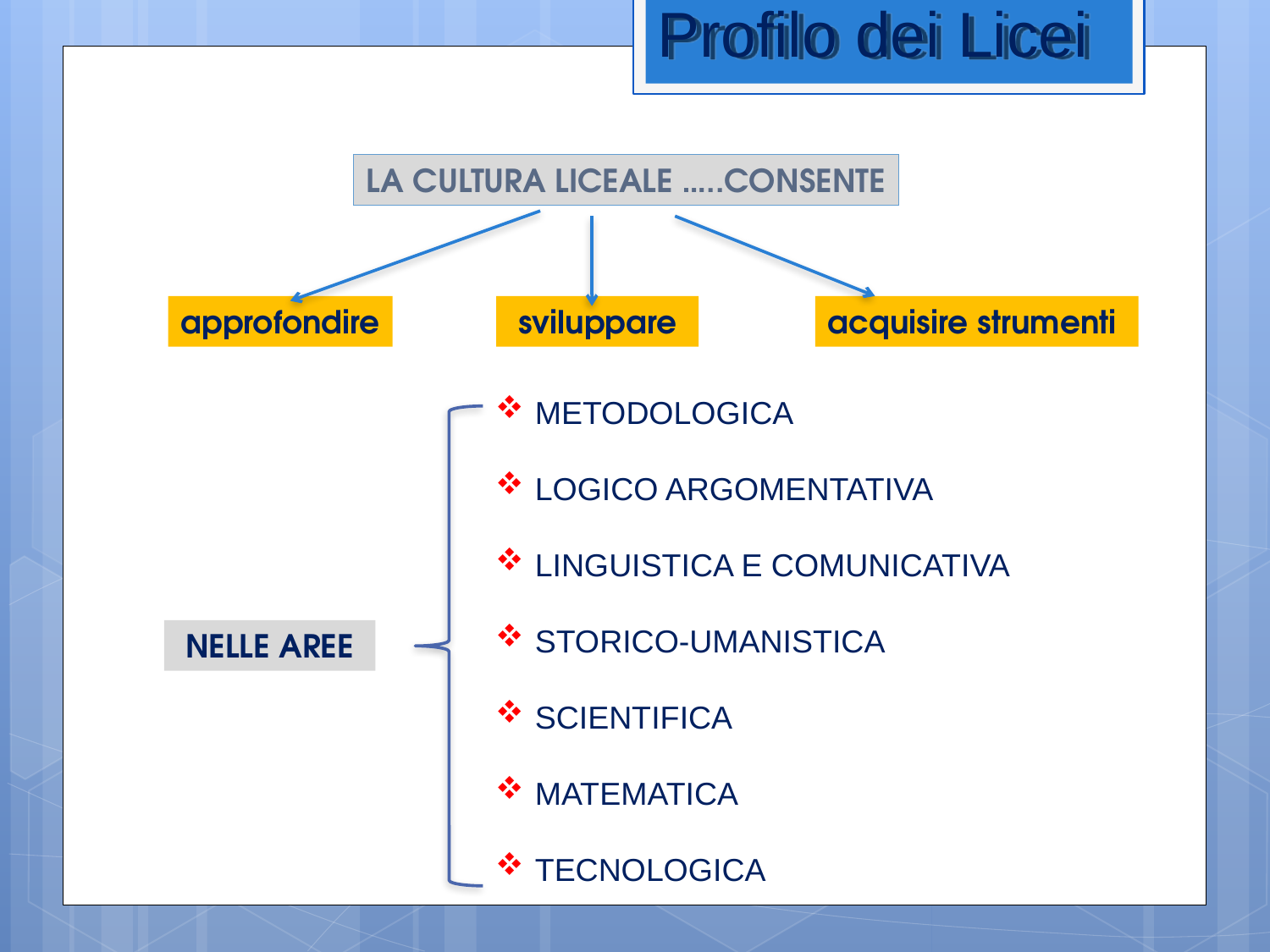

# Profilo dei Licei
LA CULTURA LICEALE …..CONSENTE
approfondire
 sviluppare
acquisire strumenti
METODOLOGICA

LOGICO ARGOMENTATIVA

LINGUISTICA E COMUNICATIVA

STORICO-UMANISTICA

SCIENTIFICA

MATEMATICA

TECNOLOGICA

 NELLE AREE